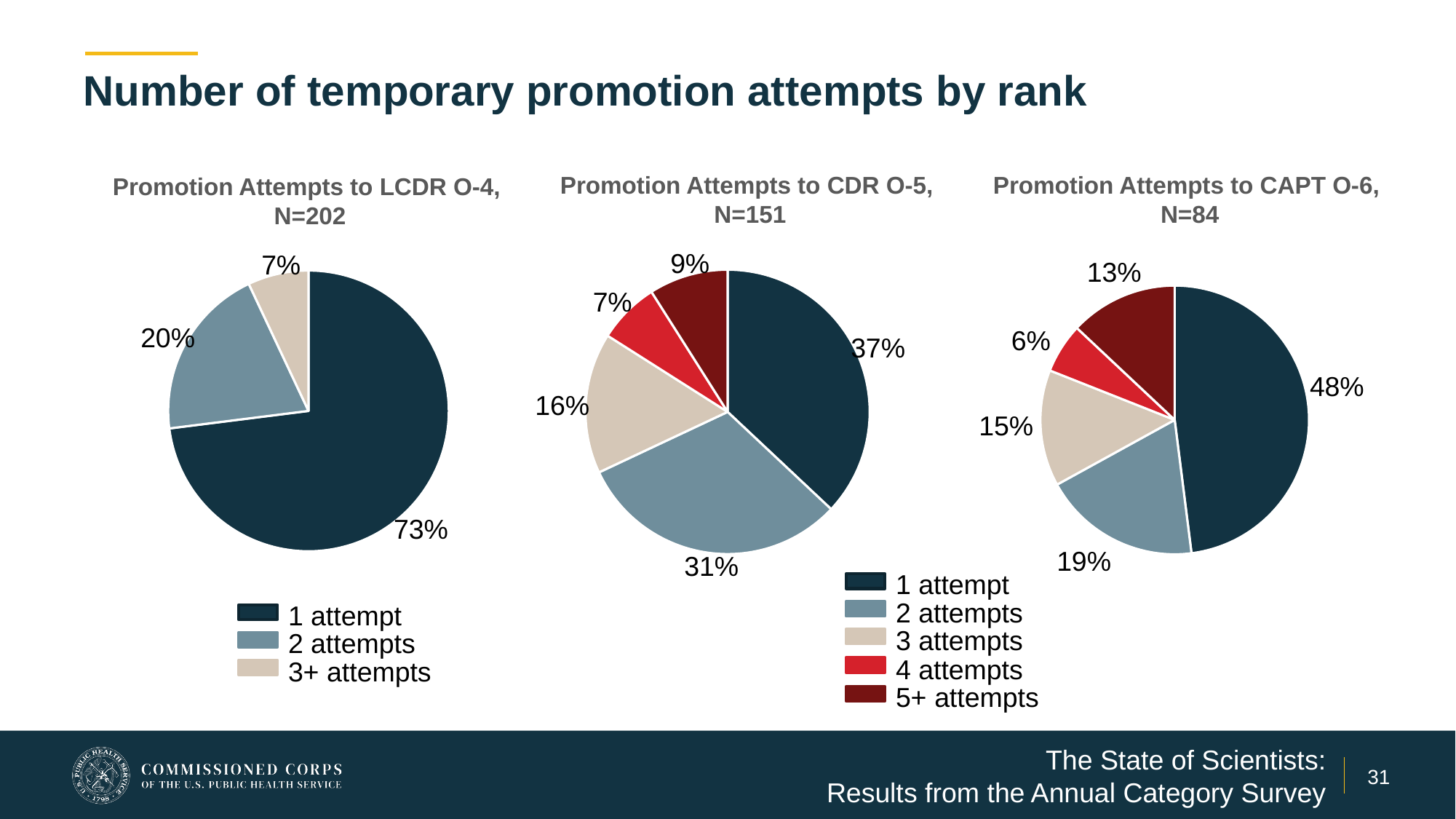

# Number of temporary promotion attempts by rank
Promotion Attempts to CDR O-5,
N=151
Promotion Attempts to CAPT O-6,
N=84
Promotion Attempts to LCDR O-4,
N=202
9%
7%

### Chart

| Category |
|---|

### Chart

| Category |
|---|
13%

### Chart

| Category |  |
|---|---|
| 1 attempt | 48.0 |
| 2 attempts | 19.0 |
| 3 attempts | 14.0 |
| 4 attempts | 6.0 |
| 5 + attempts | 13.0 |

### Chart

| Category |  |
|---|---|
| 1 attempt | 37.0 |
| 2 attempts | 31.0 |
| 3 attempts | 16.0 |
| 4 attempts | 7.0 |
| 5 + attempts | 9.0 |

### Chart

| Category |  |
|---|---|
| 1 attempt | 0.73 |
| 2 attempts | 0.2 |
| 3+ attempts | 0.07 |
7%
20%
6%
37%
48%
16%
15%
73%
19%
31%
1 attempt

2 attempts

3 attempts

4 attempts

5+ attempts
1 attempt

2 attempts

3+ attempts

The State of Scientists:
Results from the Annual Category Survey